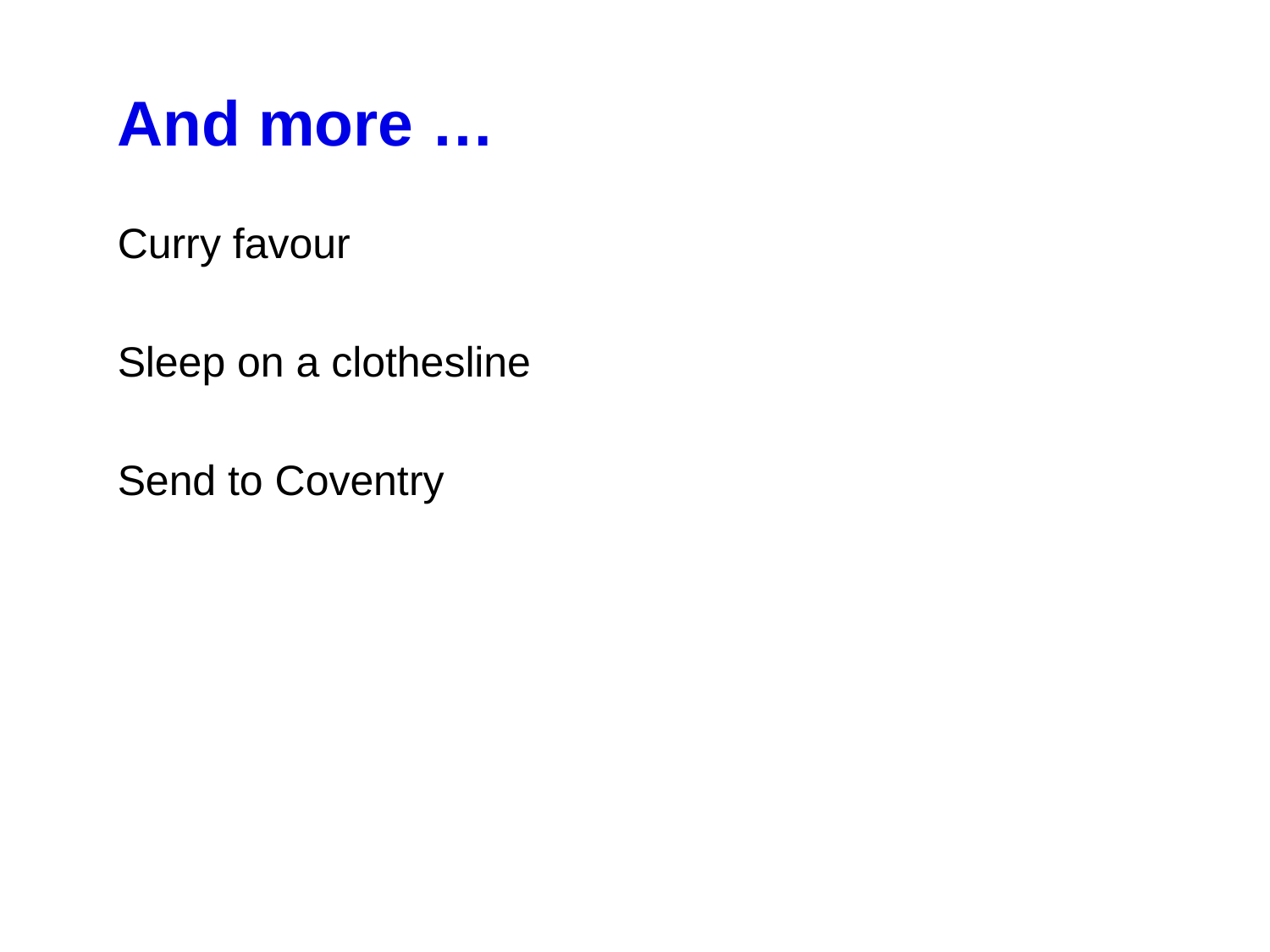

And more …

Curry favour

Sleep on a clothesline

Send to Coventry